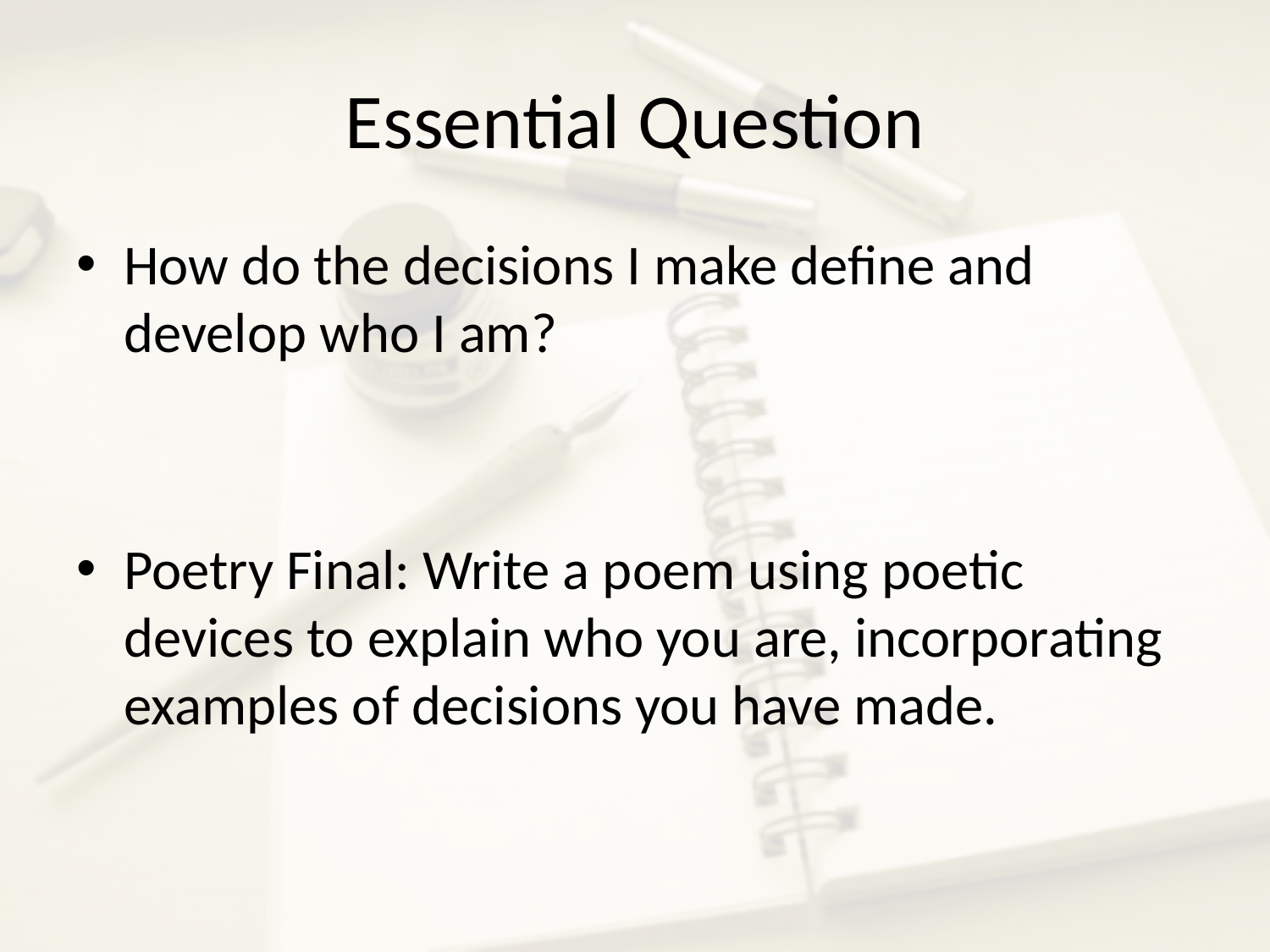

# Essential Question
How do the decisions I make define and develop who I am?

Poetry Final: Write a poem using poetic devices to explain who you are, incorporating examples of decisions you have made.